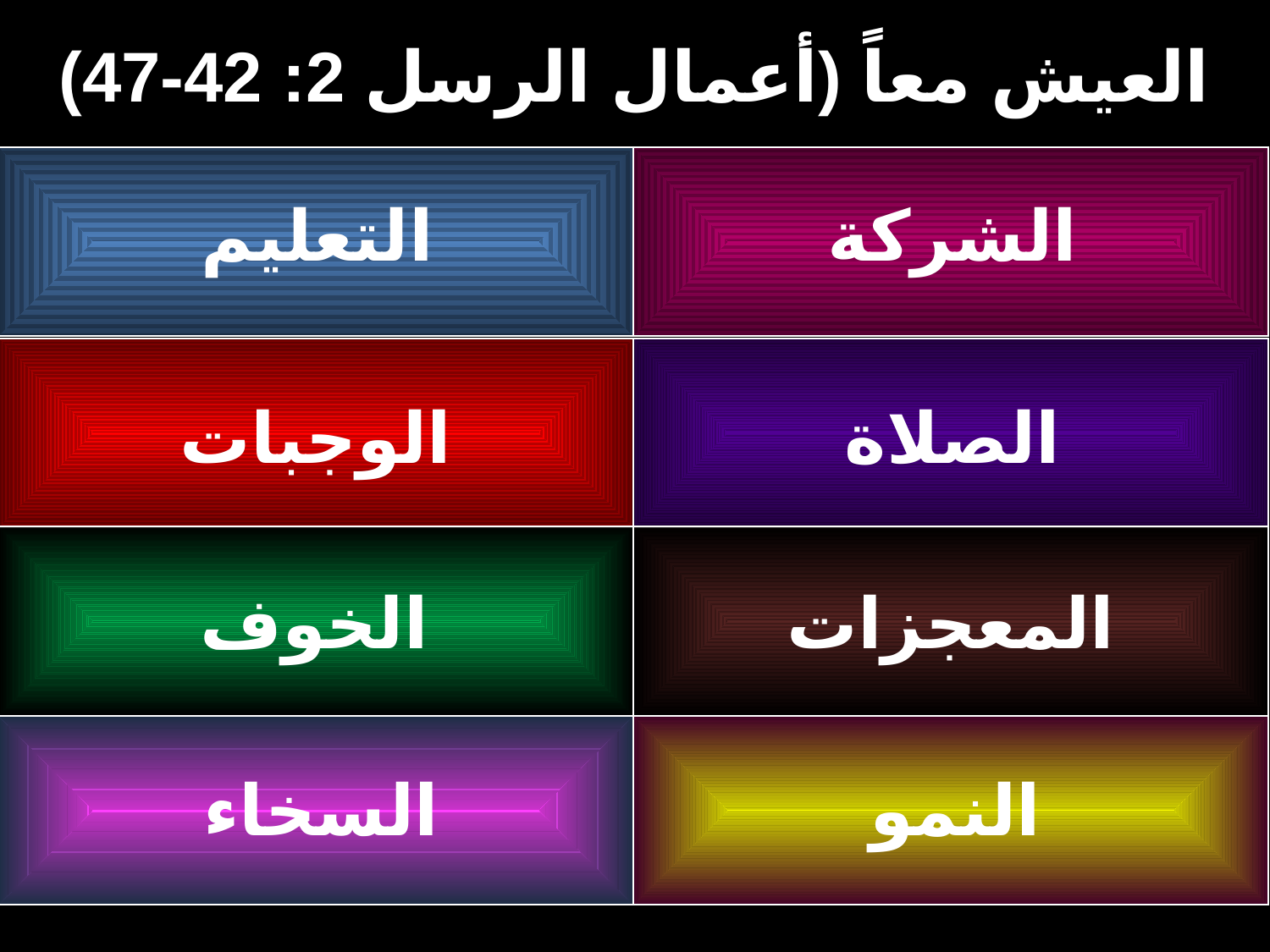

العيش معاً (أعمال الرسل 2: 42-47)

التعليم
الشركة

الوجبات
الصلاة

الخوف
المعجزات

السخاء
النمو